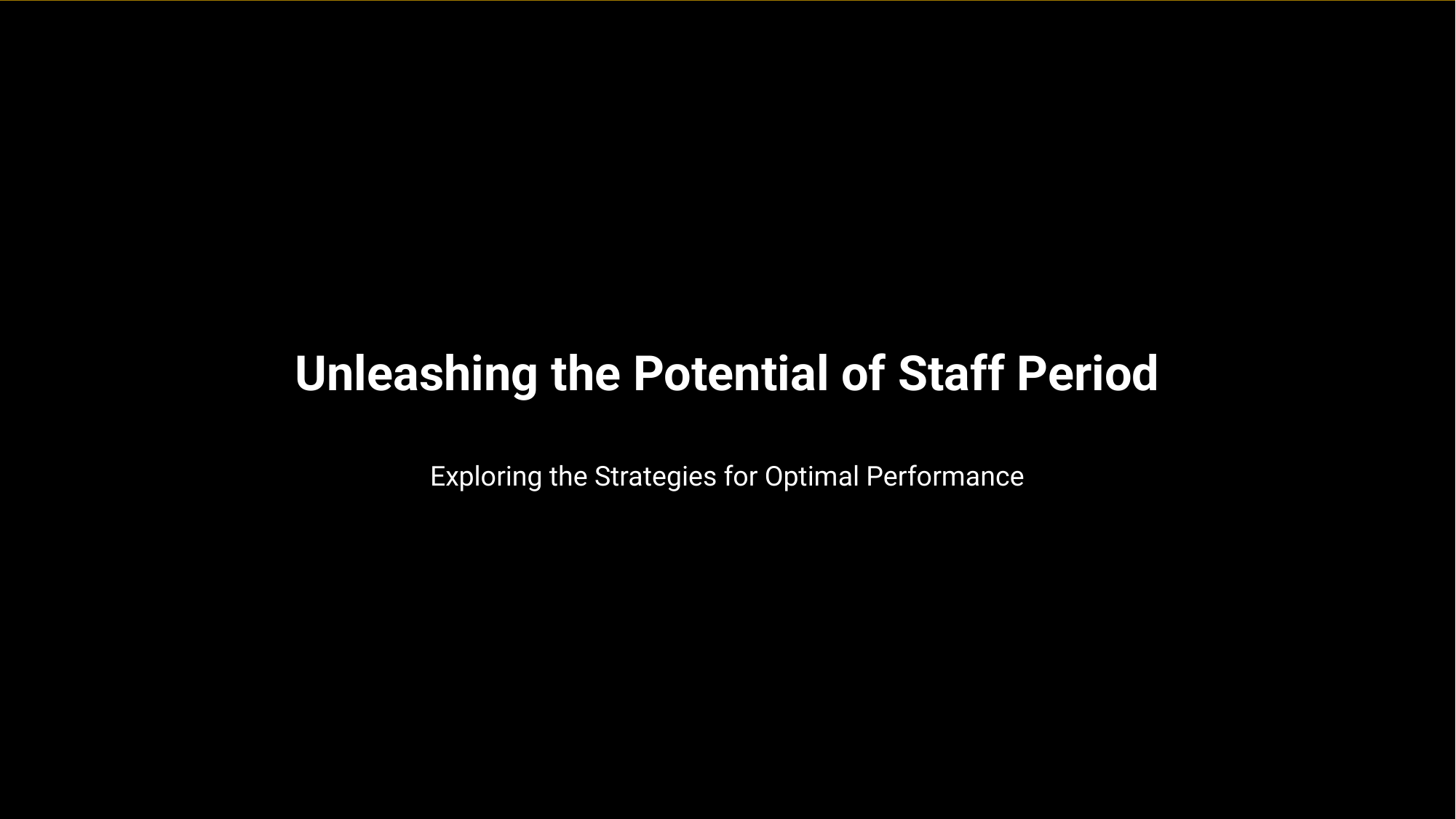

Unleashing the Potential of Staff Period
Exploring the Strategies for Optimal Performance